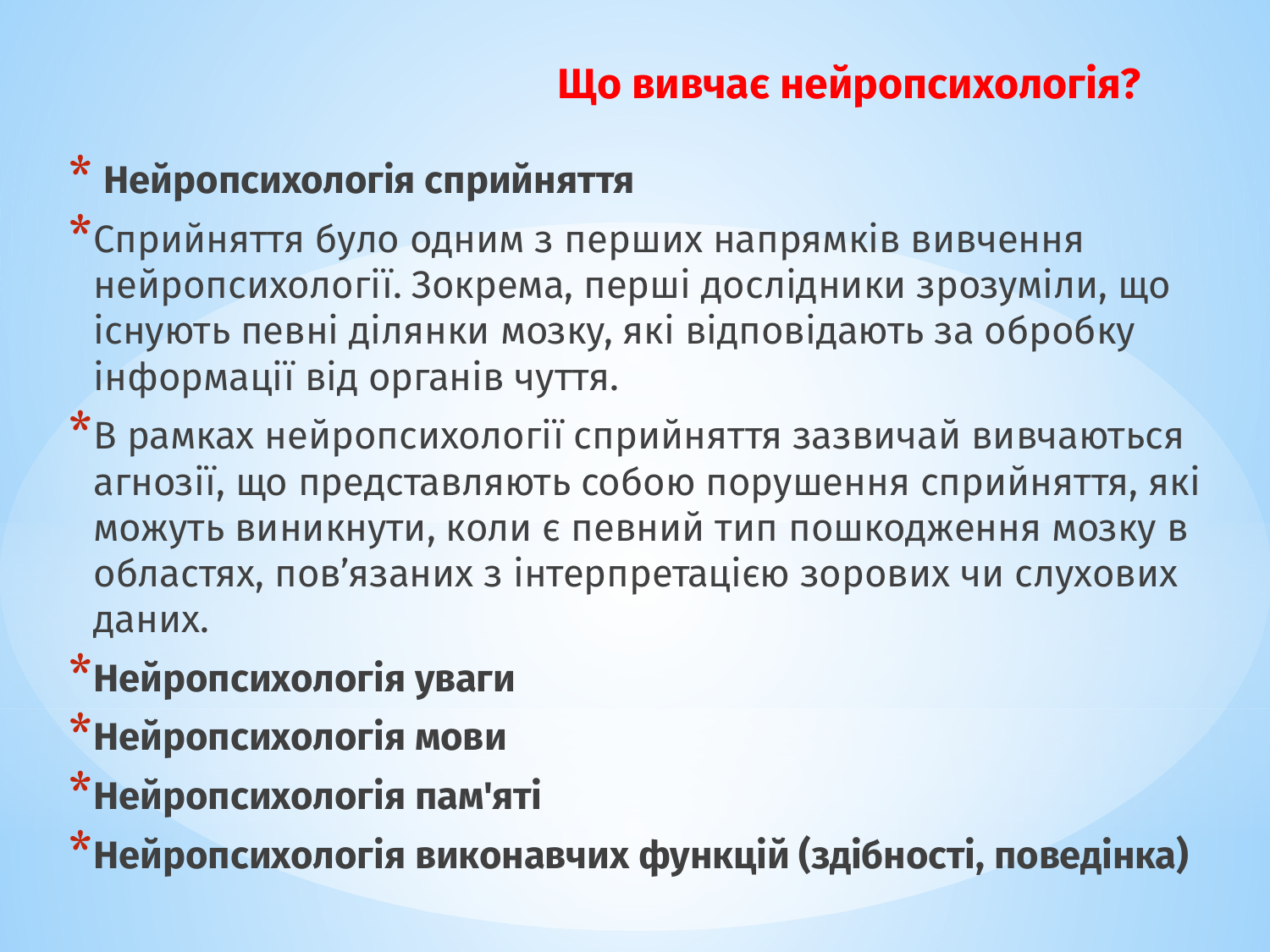

# Що вивчає нейропсихологія?
 Нейропсихологія сприйняття
Сприйняття було одним з перших напрямків вивчення нейропсихології. Зокрема, перші дослідники зрозуміли, що існують певні ділянки мозку, які відповідають за обробку інформації від органів чуття.
В рамках нейропсихології сприйняття зазвичай вивчаються агнозії, що представляють собою порушення сприйняття, які можуть виникнути, коли є певний тип пошкодження мозку в областях, пов’язаних з інтерпретацією зорових чи слухових даних.
Нейропсихологія уваги
Нейропсихологія мови
Нейропсихологія пам'яті
Нейропсихологія виконавчих функцій (здібності, поведінка)